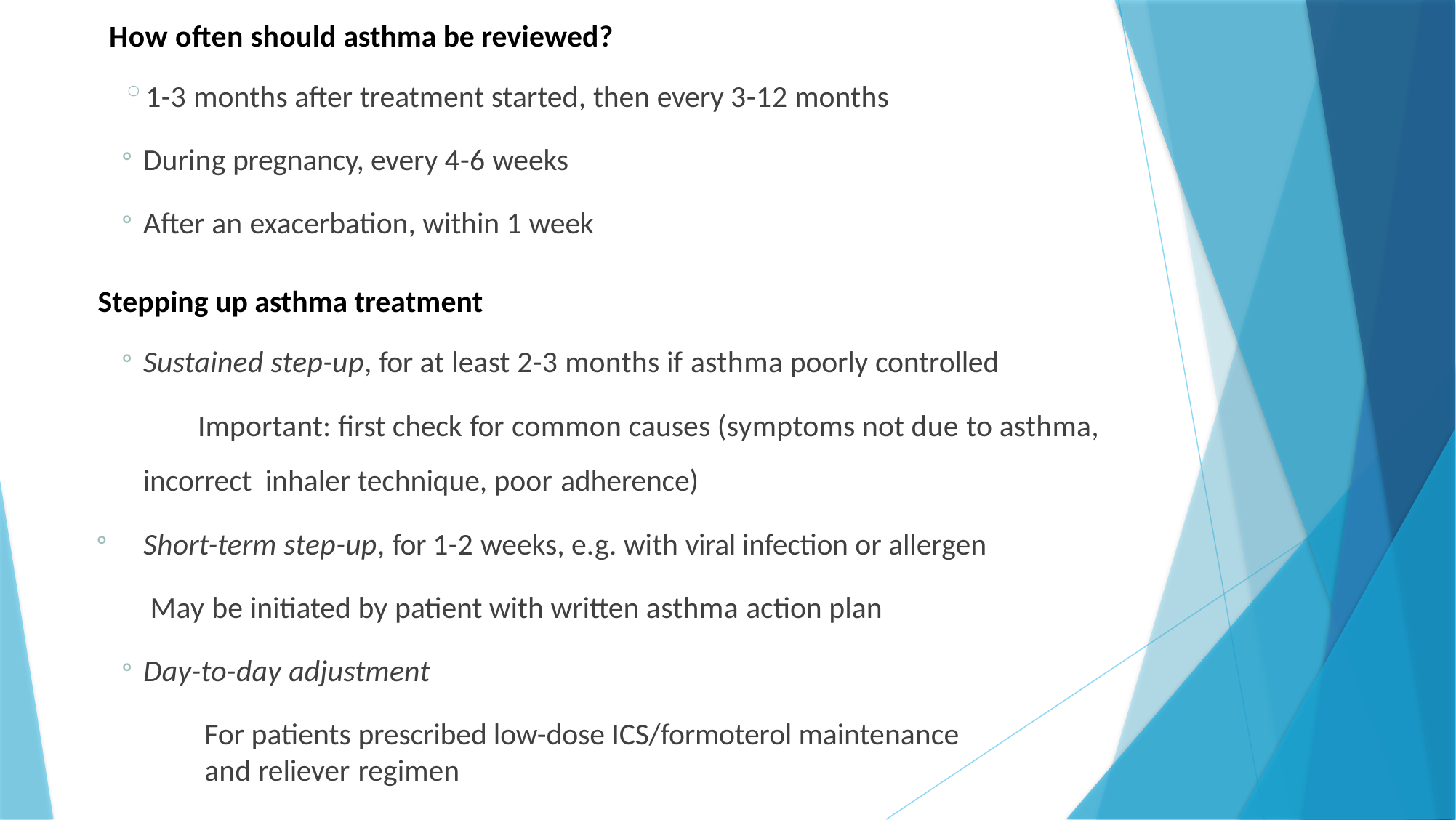

How often should asthma be reviewed?
1-3 months after treatment started, then every 3-12 months

During pregnancy, every 4-6 weeks

After an exacerbation, within 1 week

Stepping up asthma treatment
Sustained step-up, for at least 2-3 months if asthma poorly controlled
Important: first check for common causes (symptoms not due to asthma, incorrect  inhaler technique, poor adherence)
Short-term step-up, for 1-2 weeks, e.g. with viral infection or allergen  May be initiated by patient with written asthma action plan

Day-to-day adjustment

For patients prescribed low-dose ICS/formoterol maintenance and reliever regimen